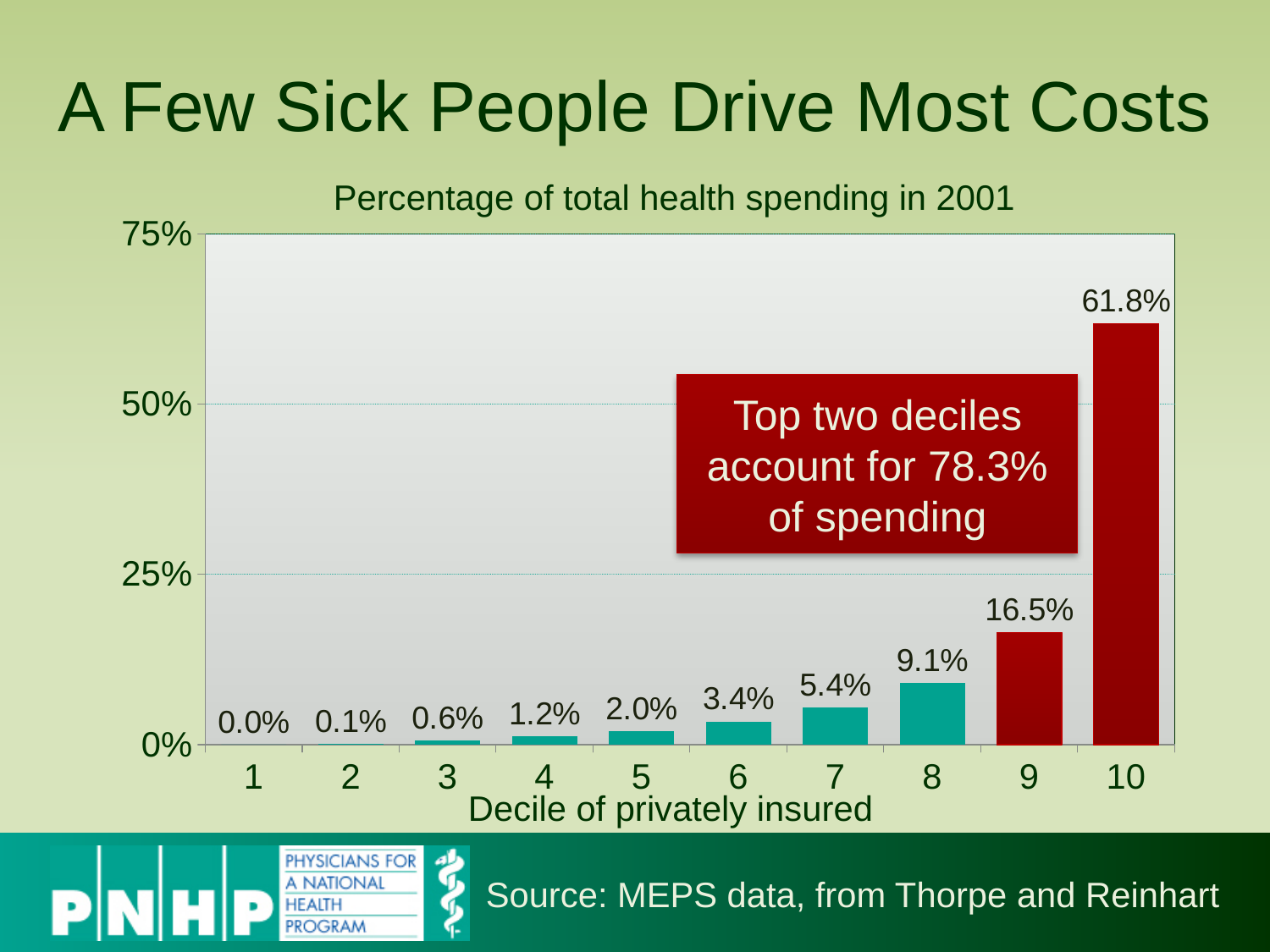

# A Few Sick People Drive Most Costs
Percentage of total health spending in 2001

### Chart

| Category | Series 1 |
|---|---|
| 1 | 0.0 |
| 2 | 0.0010000000000000007 |
| 3 | 0.006000000000000003 |
| 4 | 0.012 |
| 5 | 0.02000000000000001 |
| 6 | 0.034 |
| 7 | 0.054 |
| 8 | 0.09100000000000003 |
| 9 | 0.165 |
| 10 | 0.6180000000000003 |
Top two deciles account for 78.3% of spending
Decile of privately insured
Source: MEPS data, from Thorpe and Reinhart